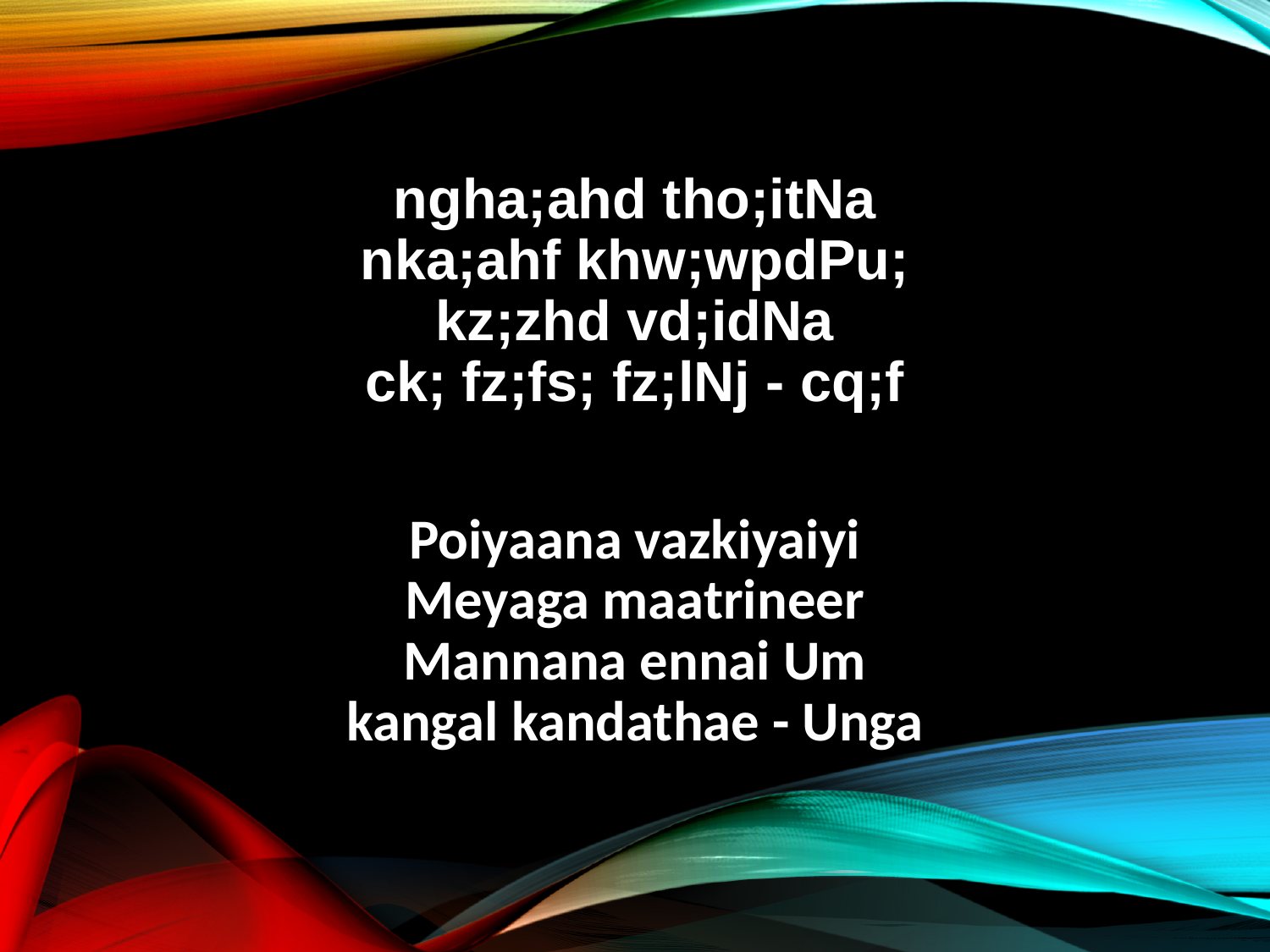

ngha;ahd tho;itNa
nka;ahf khw;wpdPu;
kz;zhd vd;idNa
ck; fz;fs; fz;lNj - cq;f

Poiyaana vazkiyaiyi
Meyaga maatrineer
Mannana ennai Um
kangal kandathae - Unga